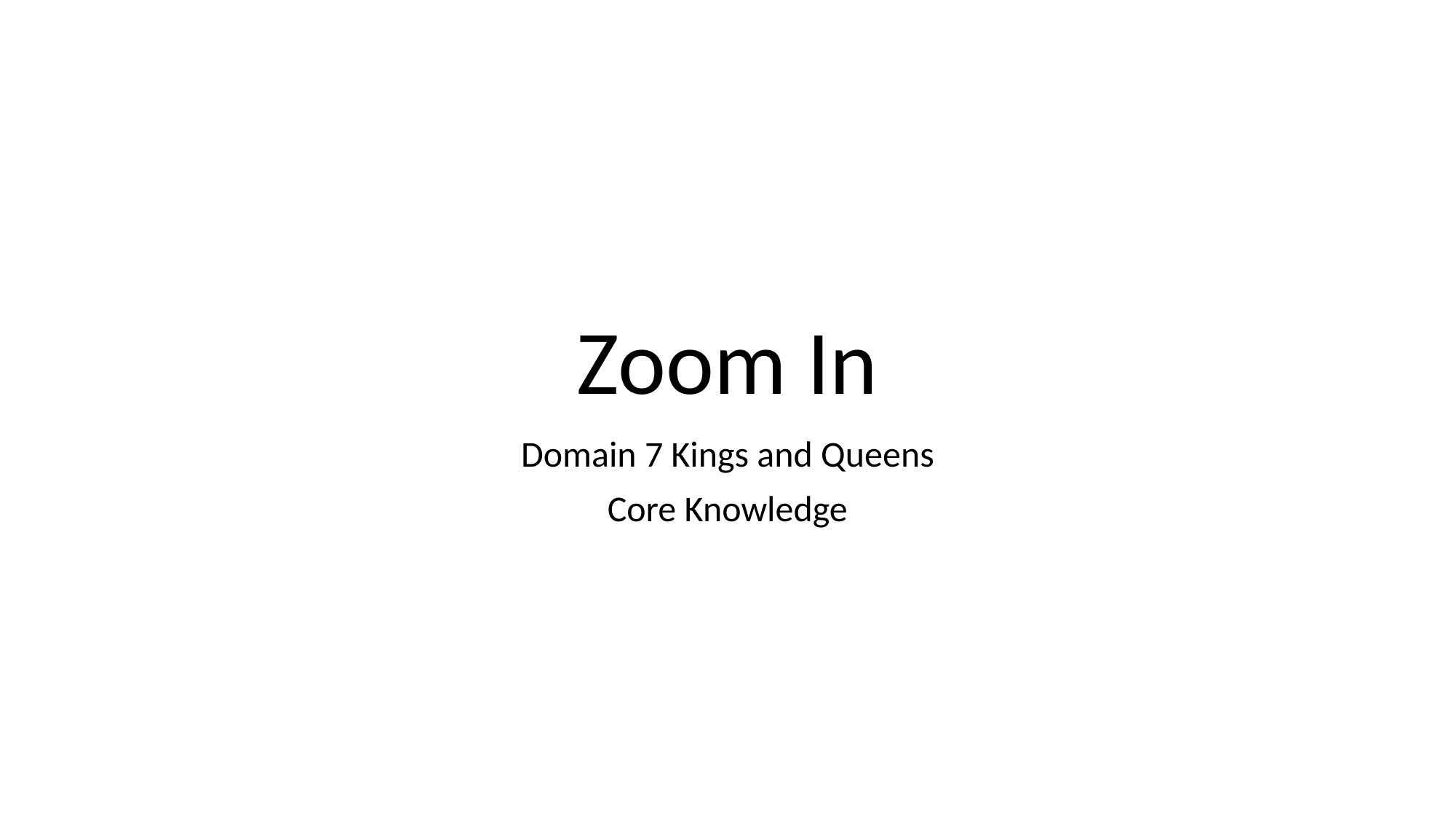

# Zoom In
Domain 7 Kings and Queens
Core Knowledge